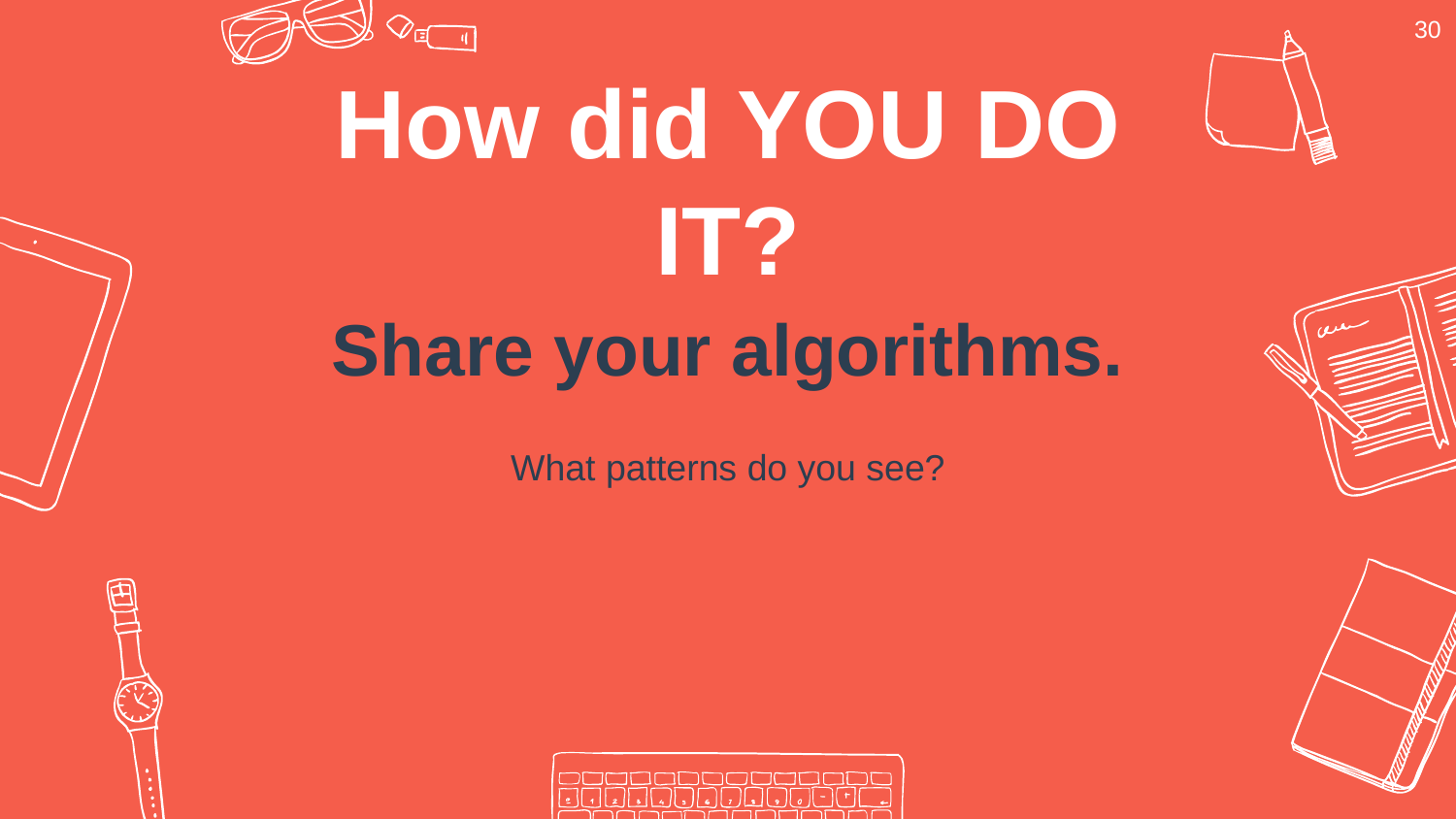

30
How did YOU DO IT?
Share your algorithms.
What patterns do you see?